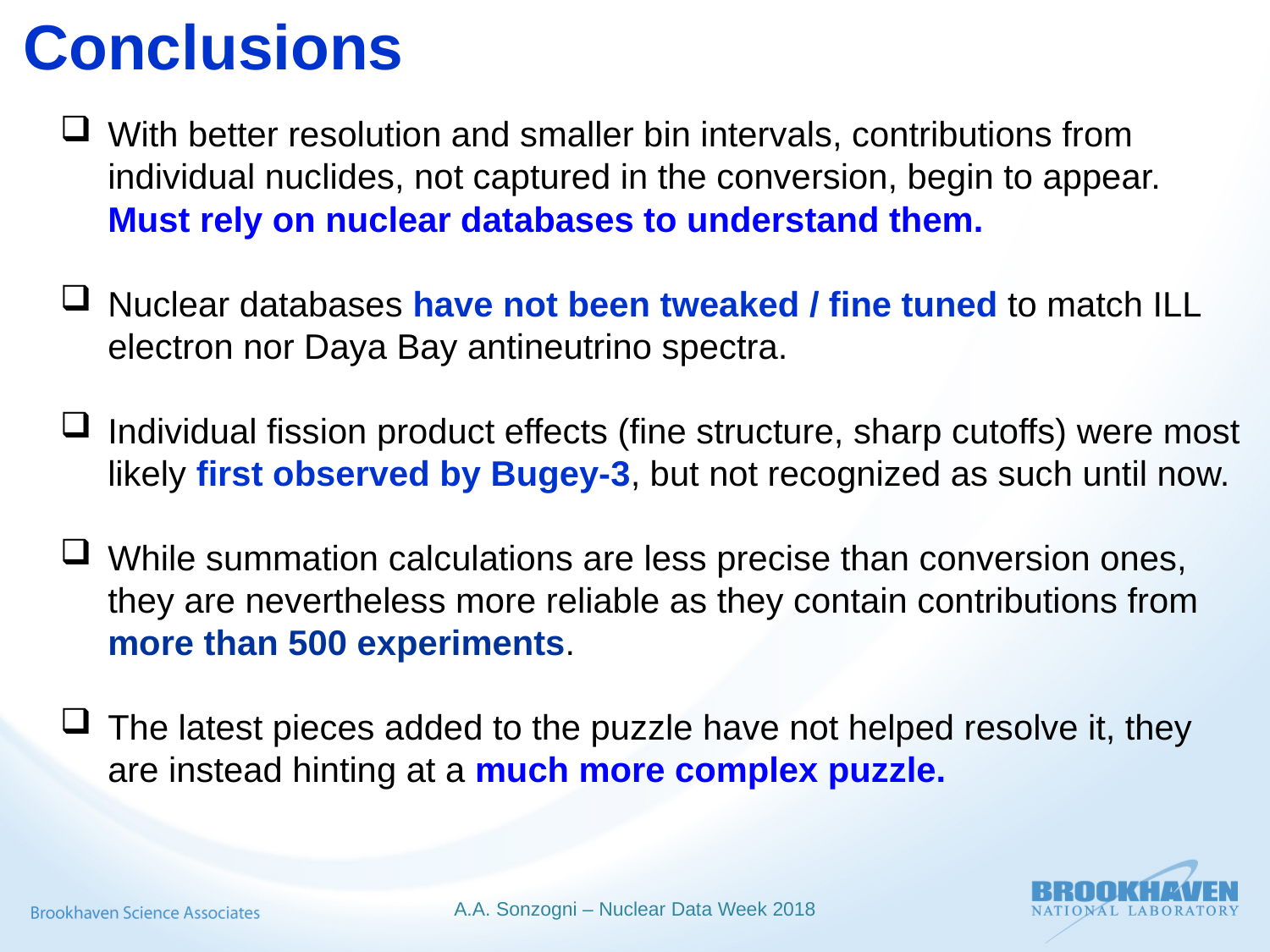

Conclusions
With better resolution and smaller bin intervals, contributions from individual nuclides, not captured in the conversion, begin to appear.   Must rely on nuclear databases to understand them.

Nuclear databases have not been tweaked / fine tuned to match ILL electron nor Daya Bay antineutrino spectra.

Individual fission product effects (fine structure, sharp cutoffs) were most likely first observed by Bugey-3, but not recognized as such until now.

While summation calculations are less precise than conversion ones, they are nevertheless more reliable as they contain contributions from more than 500 experiments.

The latest pieces added to the puzzle have not helped resolve it, they are instead hinting at a much more complex puzzle.